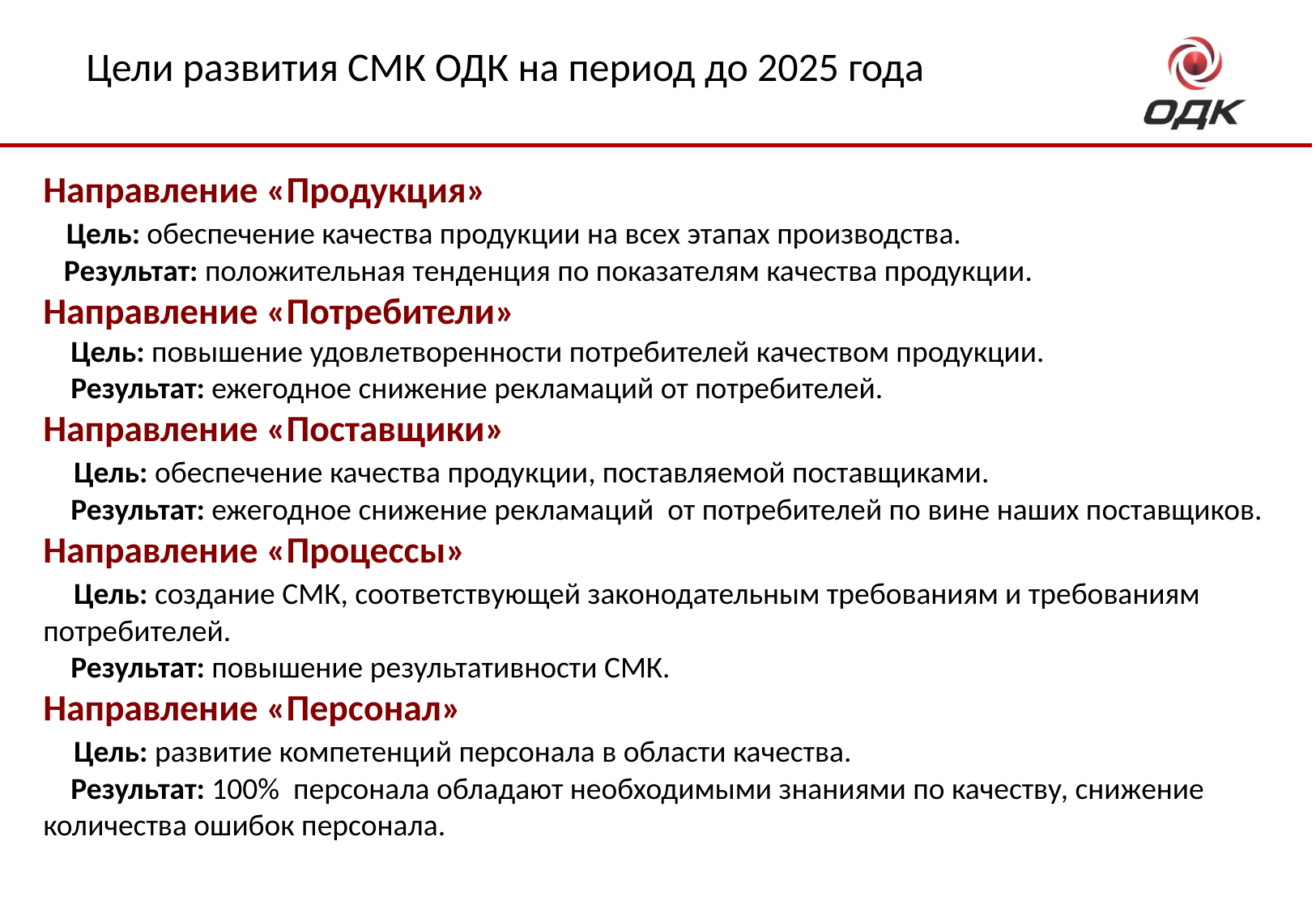

Цели развития СМК ОДК на период до 2025 года
Направление «Продукция»
   Цель: обеспечение качества продукции на всех этапах производства.
   Результат: положительная тенденция по показателям качества продукции.
Направление «Потребители»
    Цель: повышение удовлетворенности потребителей качеством продукции.
    Результат: ежегодное снижение рекламаций от потребителей.
Направление «Поставщики»
    Цель: обеспечение качества продукции, поставляемой поставщиками.
    Результат: ежегодное снижение рекламаций  от потребителей по вине наших поставщиков.
Направление «Процессы»
    Цель: создание СМК, соответствующей законодательным требованиям и требованиям потребителей.
    Результат: повышение результативности СМК.
Направление «Персонал»
    Цель: развитие компетенций персонала в области качества.
    Результат: 100%  персонала обладают необходимыми знаниями по качеству, снижение количества ошибок персонала.